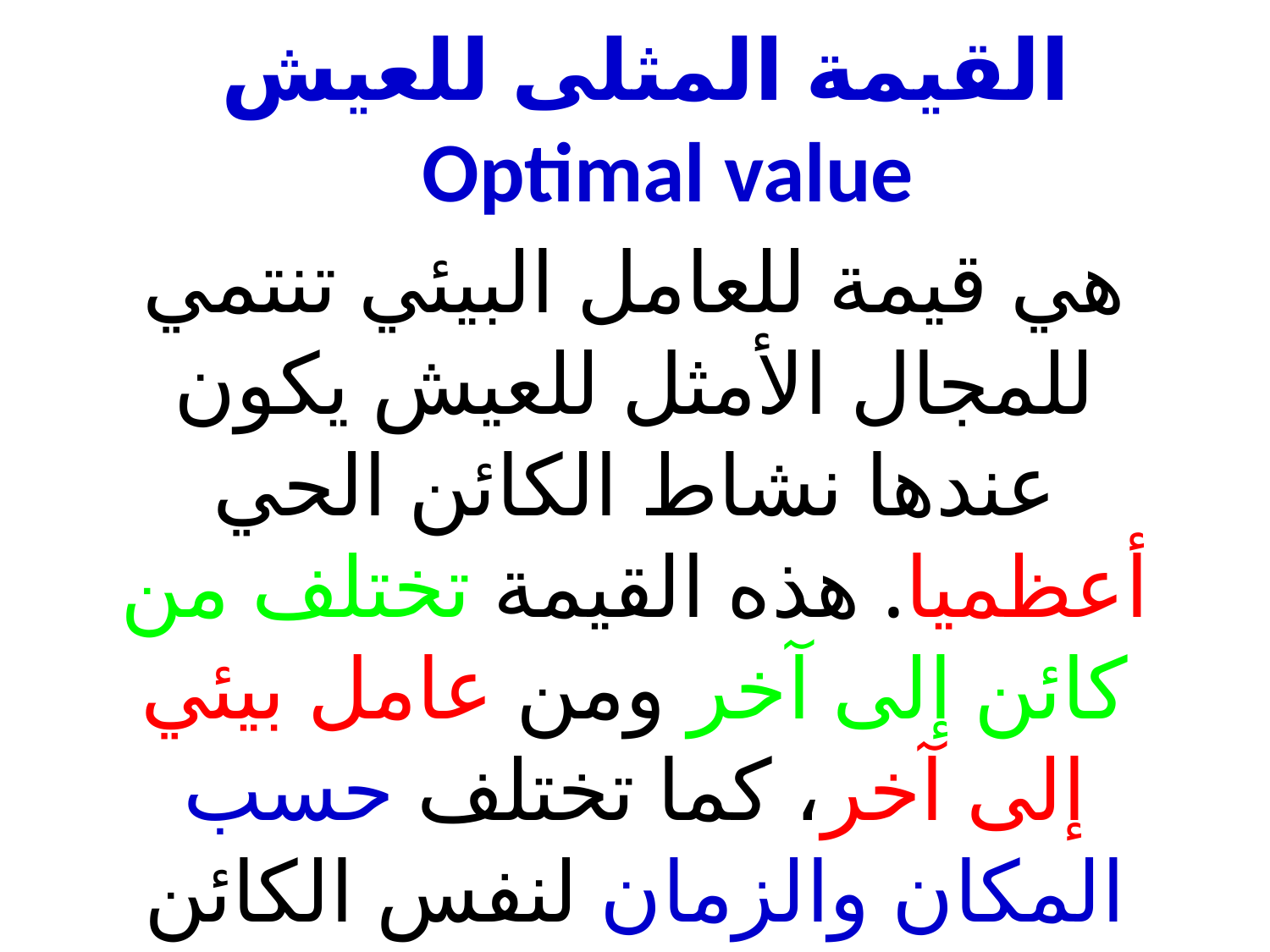

# القيمة المثلى للعيش  Optimal value
هي قيمة للعامل البيئي تنتمي للمجال الأمثل للعيش يكون عندها نشاط الكائن الحي أعظميا. هذه القيمة تختلف من كائن إلى آخر ومن عامل بيئي إلى آخر، كما تختلف حسب المكان والزمان لنفس الكائن ولنفس العامل البيئي.